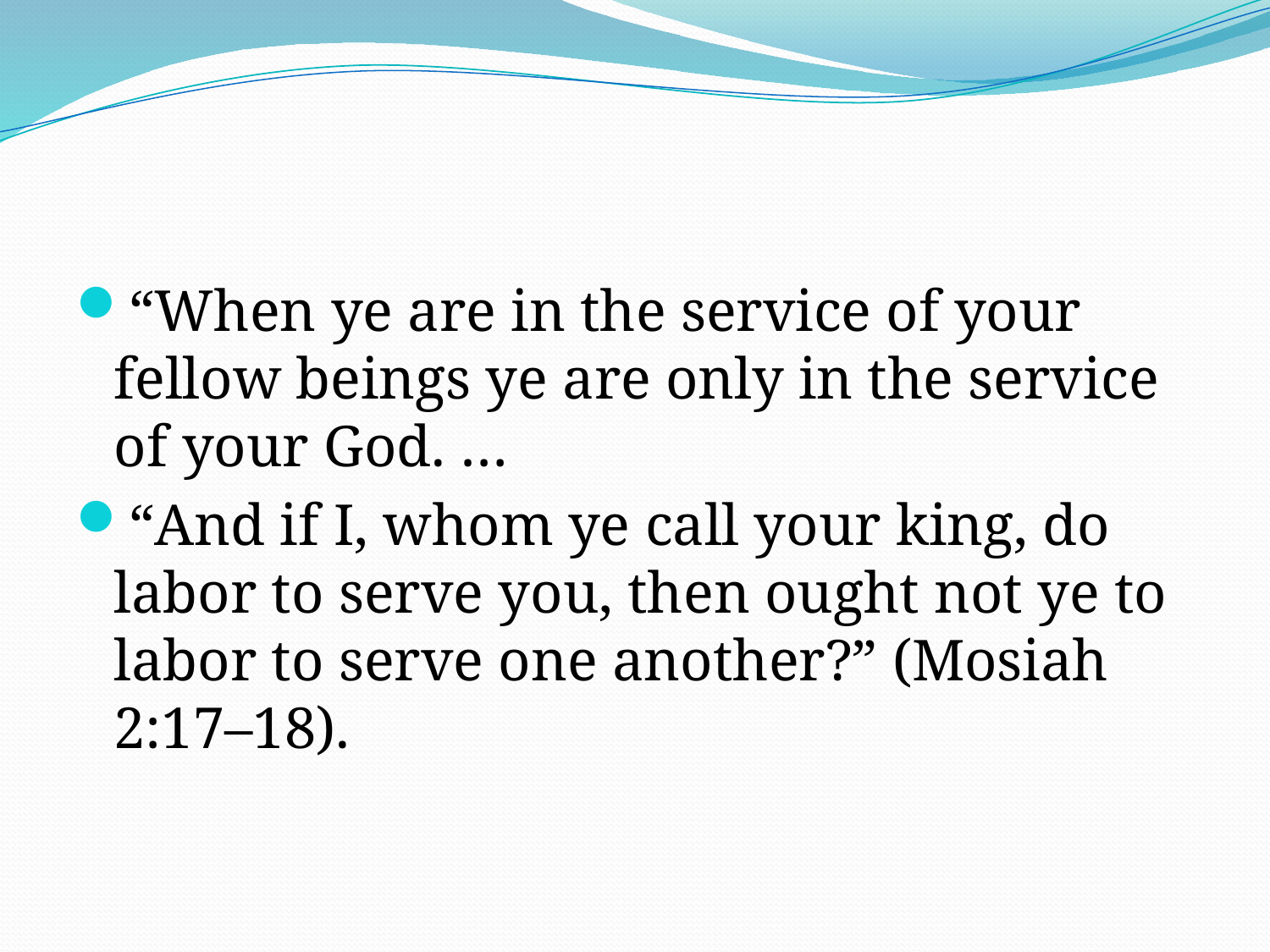

“When ye are in the service of your fellow beings ye are only in the service of your God. …
“And if I, whom ye call your king, do labor to serve you, then ought not ye to labor to serve one another?” (Mosiah 2:17–18).